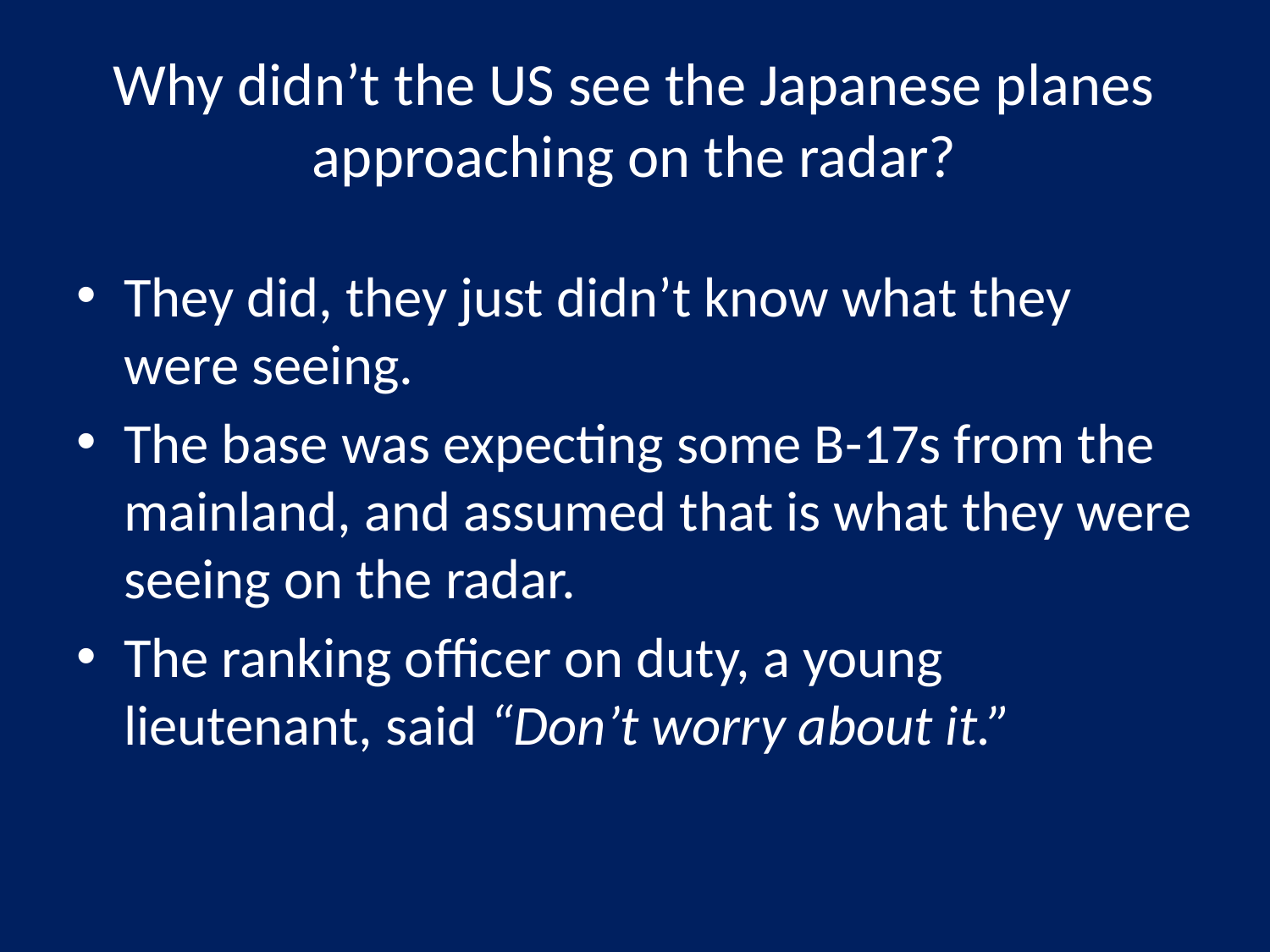

# Why didn’t the US see the Japanese planes approaching on the radar?
They did, they just didn’t know what they were seeing.
The base was expecting some B-17s from the mainland, and assumed that is what they were seeing on the radar.
The ranking officer on duty, a young lieutenant, said “Don’t worry about it.”